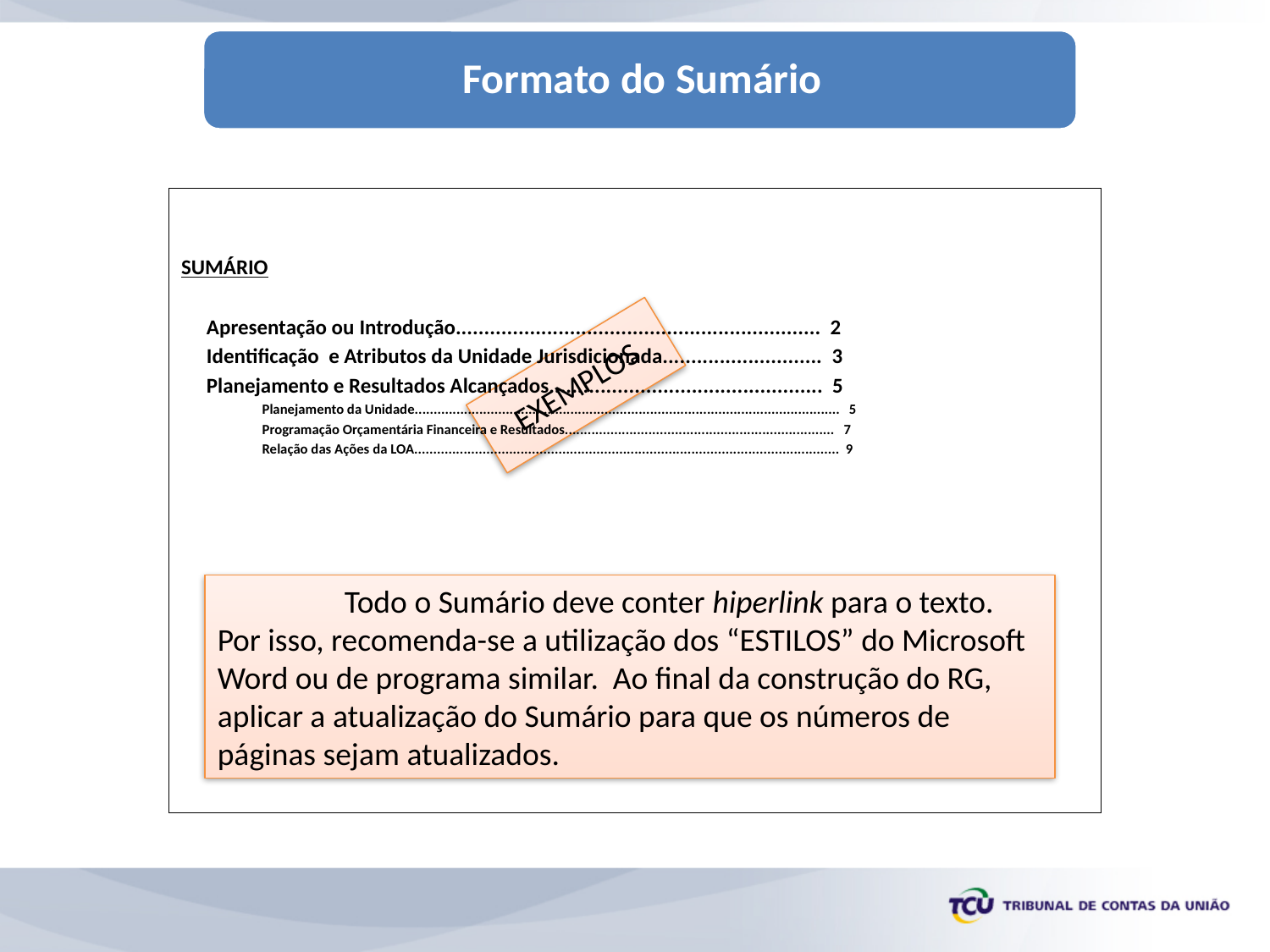

Formato do Sumário

SUMÁRIO

Apresentação ou Introdução................................................................  2
Identificação  e Atributos da Unidade Jurisdicionada............................  3
Planejamento e Resultados Alcançados................................................  5
Planejamento da Unidade................................................................................................................   5
Programação Orçamentária Financeira e Resultados.......................................................................   7
Relação das Ações da LOA................................................................................................................  9

EXEMPLOS
	Todo o Sumário deve conter hiperlink para o texto. Por isso, recomenda-se a utilização dos “ESTILOS” do Microsoft Word ou de programa similar.  Ao final da construção do RG, aplicar a atualização do Sumário para que os números de páginas sejam atualizados.